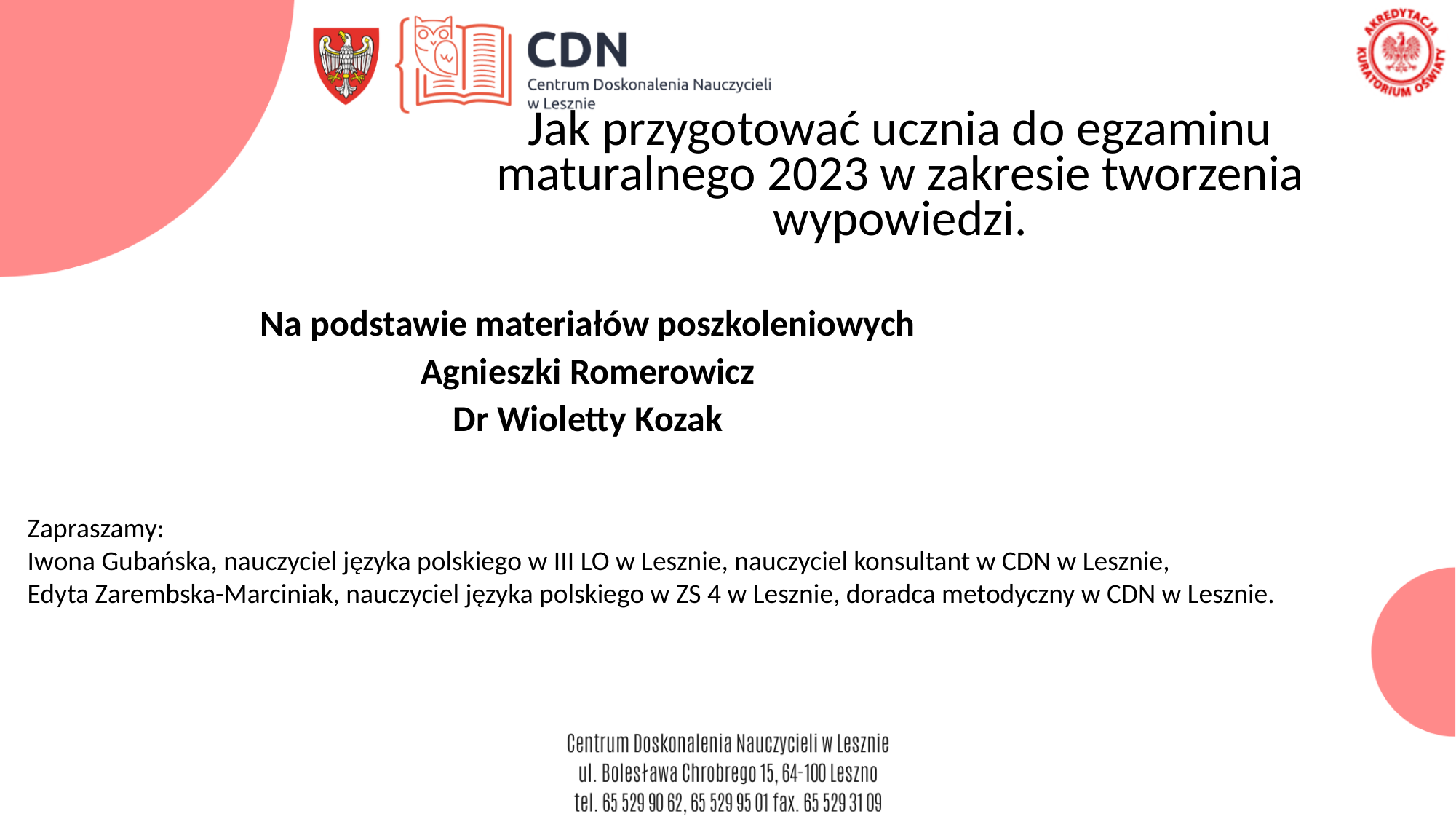

# Jak przygotować ucznia do egzaminu maturalnego 2023 w zakresie tworzenia wypowiedzi.
Na podstawie materiałów poszkoleniowych
Agnieszki Romerowicz
Dr Wioletty Kozak
Zapraszamy:
Iwona Gubańska, nauczyciel języka polskiego w III LO w Lesznie, nauczyciel konsultant w CDN w Lesznie,
Edyta Zarembska-Marciniak, nauczyciel języka polskiego w ZS 4 w Lesznie, doradca metodyczny w CDN w Lesznie.